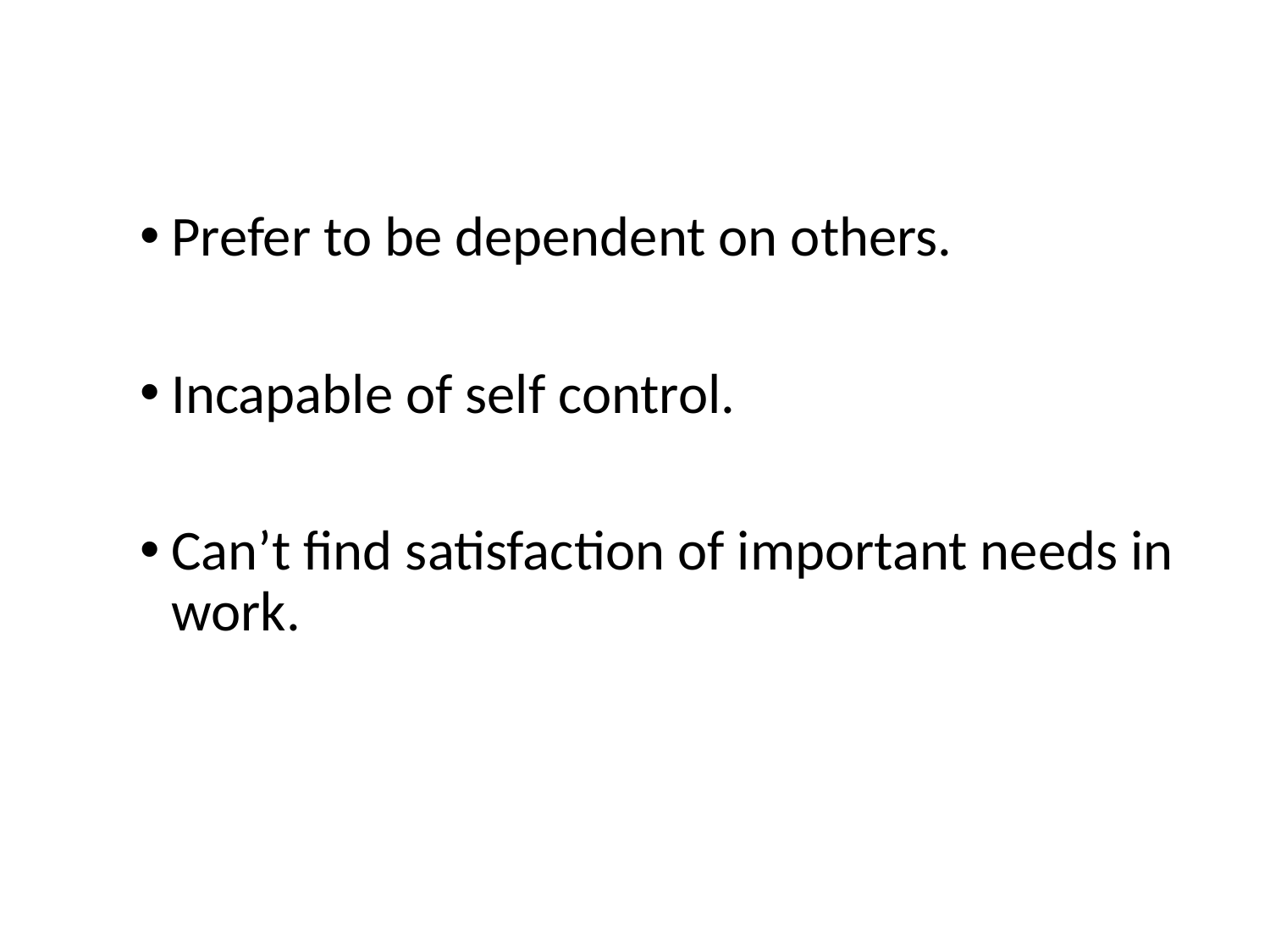

Prefer to be dependent on others.

Incapable of self control.

Can’t find satisfaction of important needs in work.